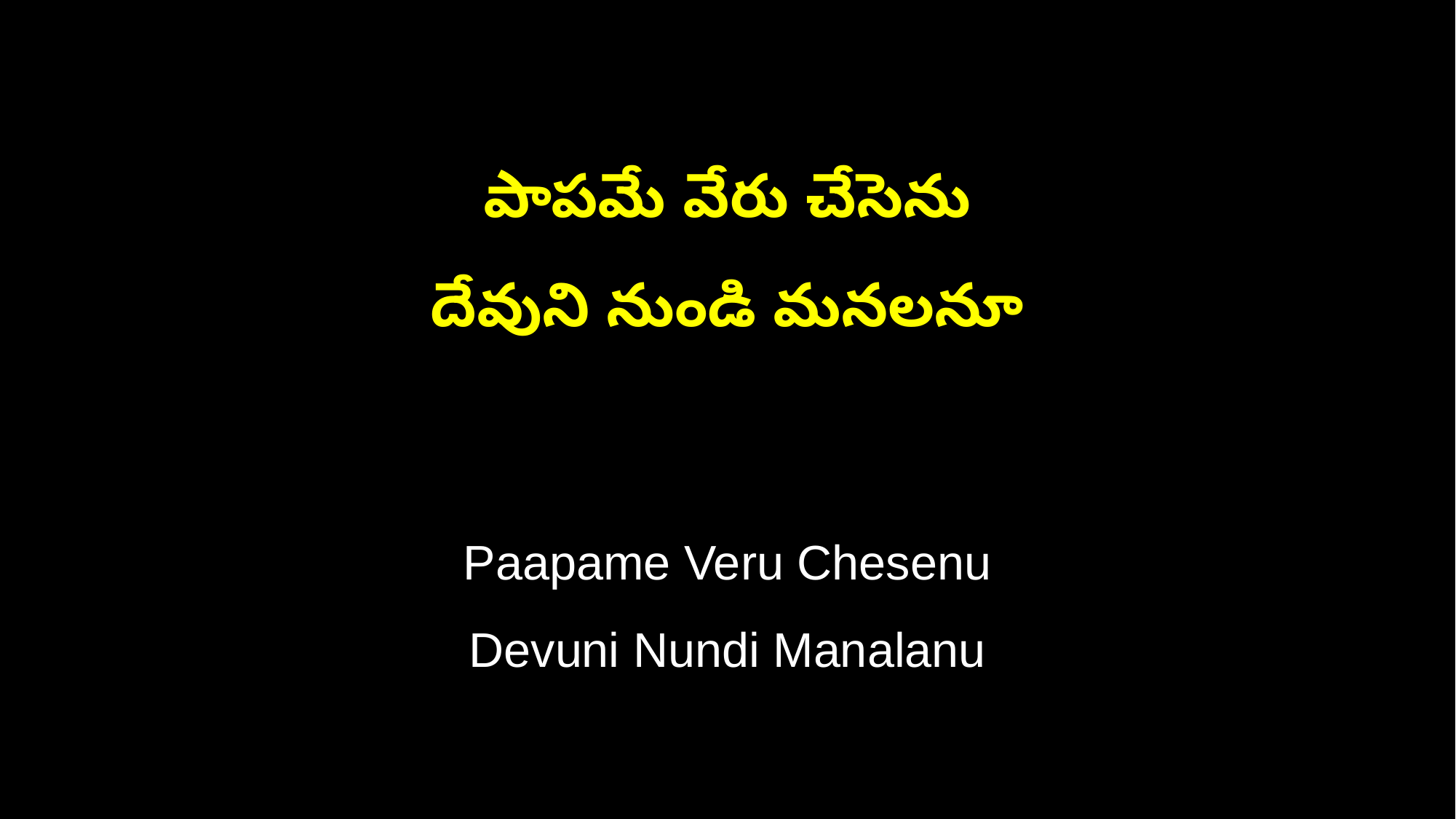

పాపమే వేరు చేసెను
దేవుని నుండి మనలనూ
Paapame Veru Chesenu
Devuni Nundi Manalanu